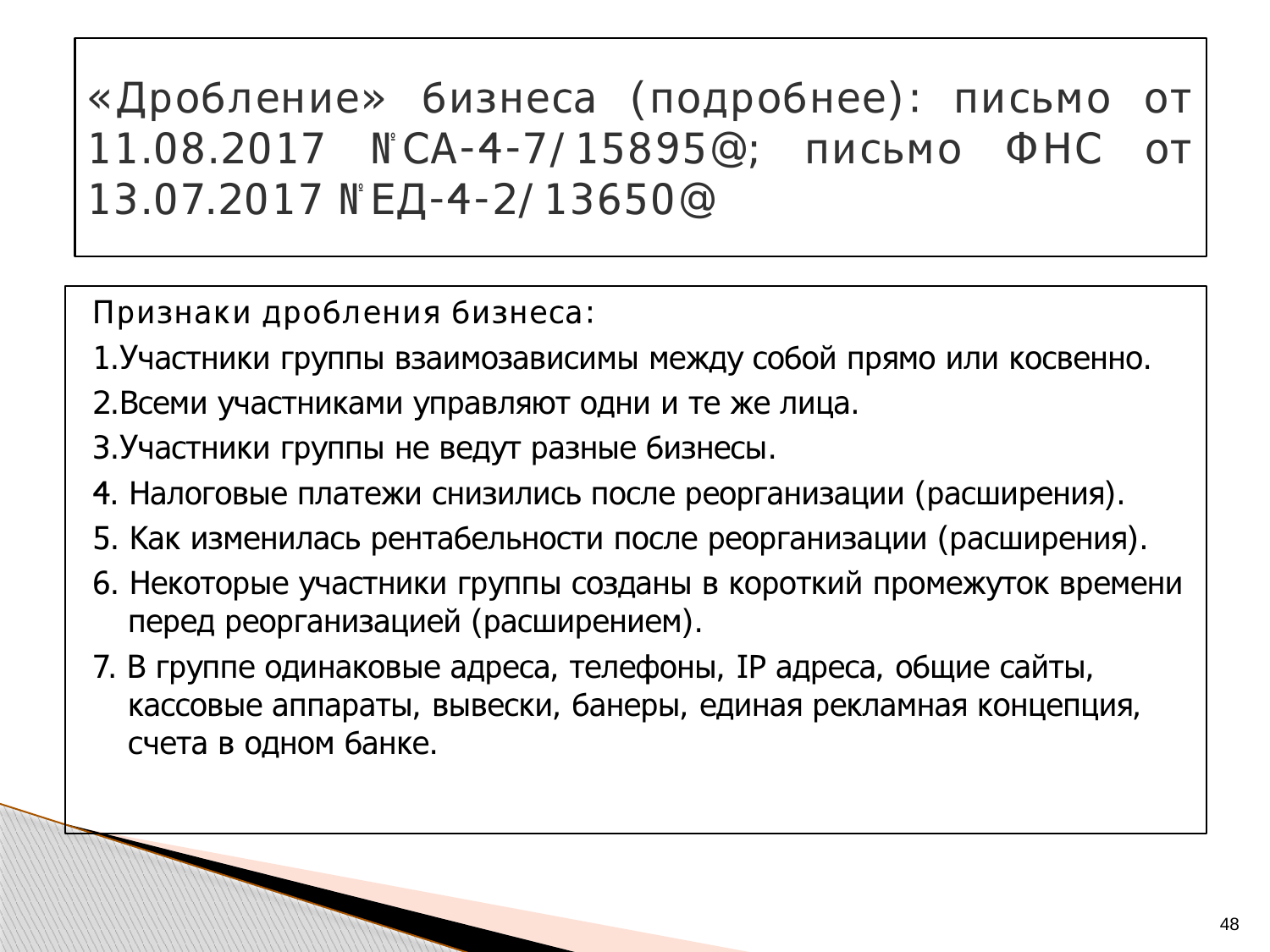

# «Дробление» бизнеса (подробнее): письмо от 11.08.2017 №СА-4-7/15895@; письмо ФНС от 13.07.2017 №ЕД-4-2/13650@
Признаки дробления бизнеса:
1.Участники группы взаимозависимы между собой прямо или косвенно.
2.Всеми участниками управляют одни и те же лица.
3.Участники группы не ведут разные бизнесы.
4. Налоговые платежи снизились после реорганизации (расширения).
5. Как изменилась рентабельности после реорганизации (расширения).
6. Некоторые участники группы созданы в короткий промежуток времени перед реорганизацией (расширением).
7. В группе одинаковые адреса, телефоны, IP адреса, общие сайты, кассовые аппараты, вывески, банеры, единая рекламная концепция, счета в одном банке.

48